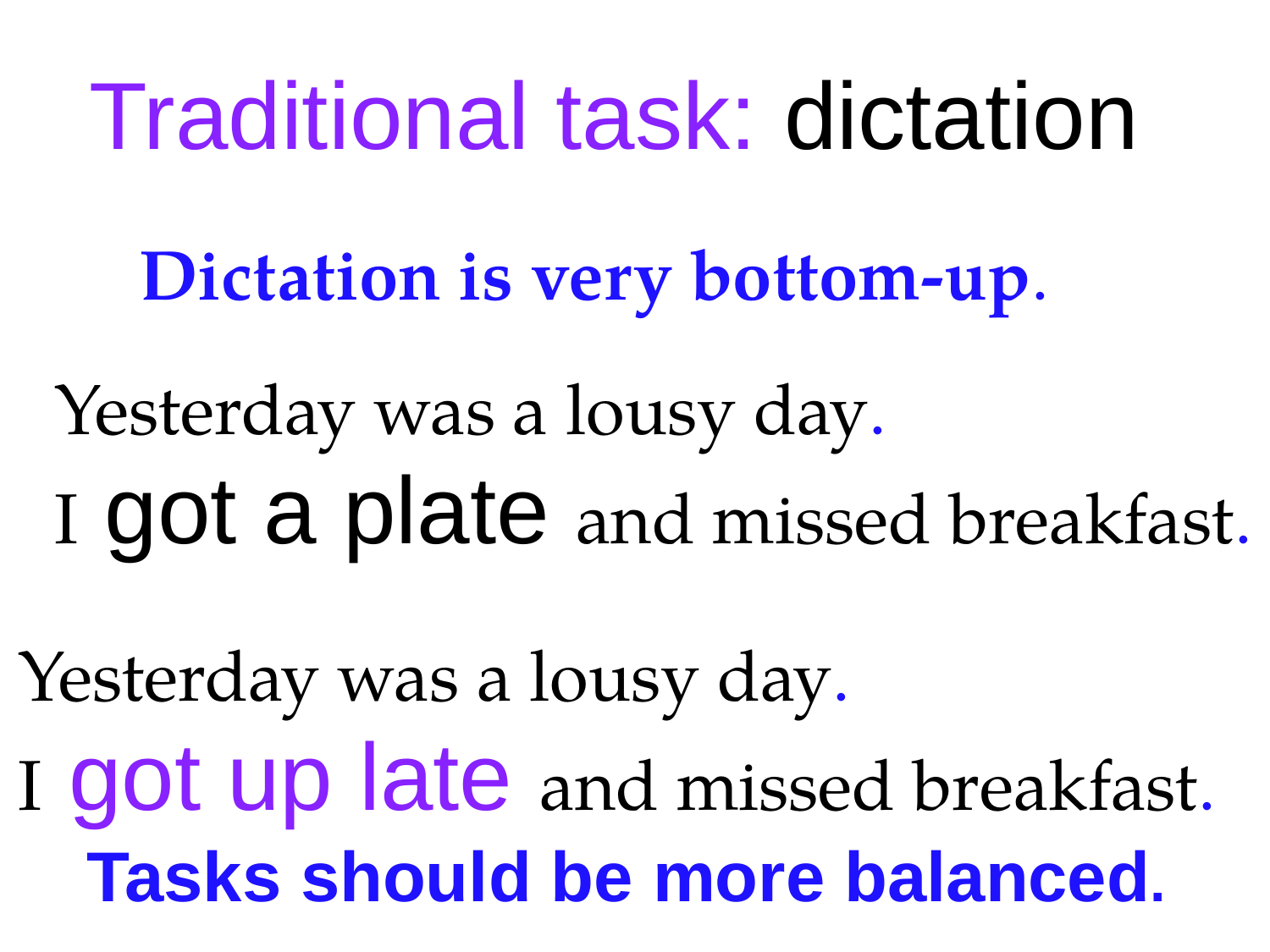

# Traditional task: dictation
Dictation is very bottom-up.
Yesterday was a lousy day.
I got a plate and missed breakfast.

Yesterday was a lousy day.
I got up late and missed breakfast.
Tasks should be more balanced.